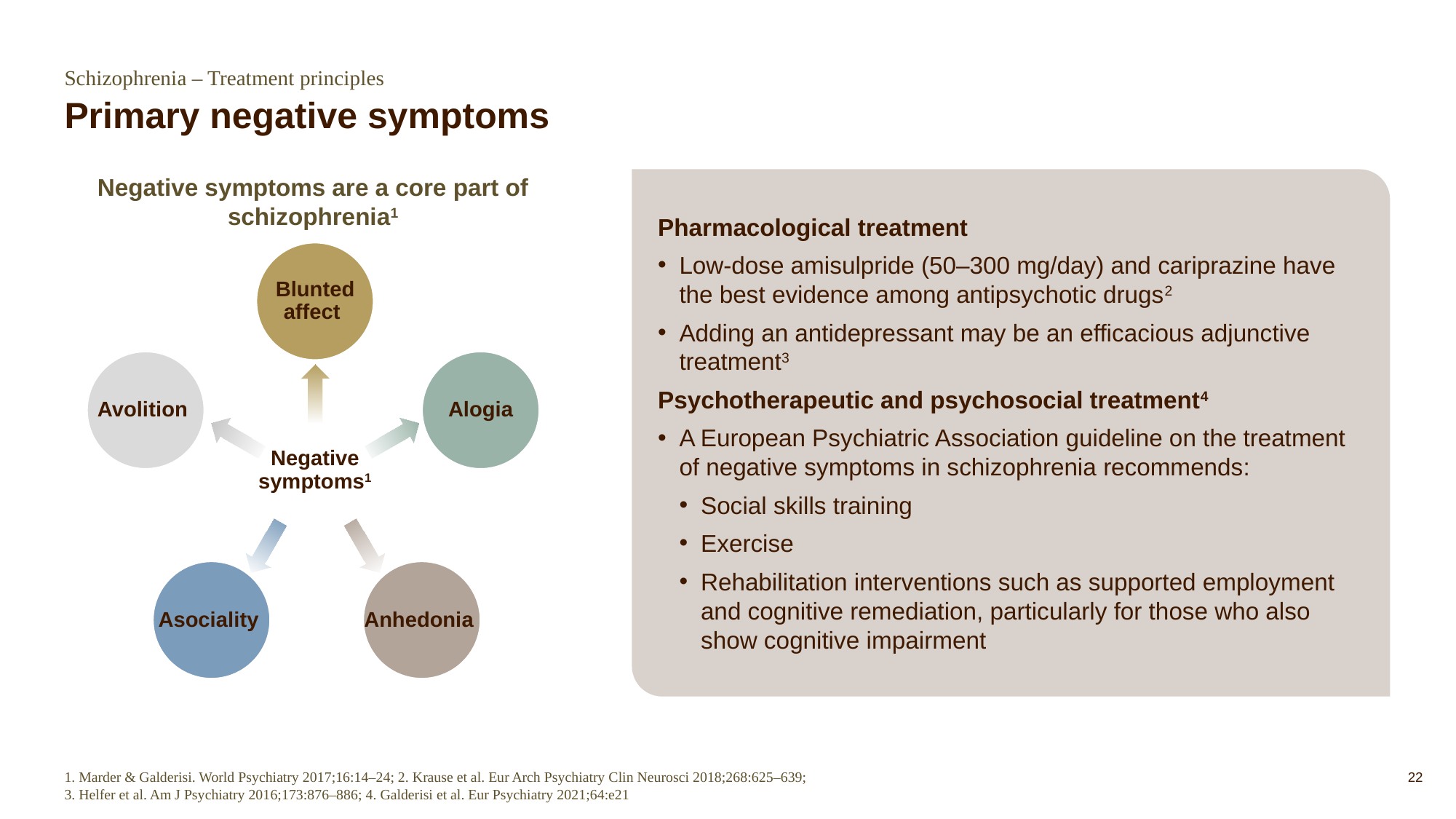

Schizophrenia – Treatment principles
# Primary negative symptoms
Negative symptoms are a core part of schizophrenia1

Pharmacological treatment
Low-dose amisulpride (50–300 mg/day) and cariprazine have the best evidence among antipsychotic drugs2
Adding an antidepressant may be an efficacious adjunctive treatment3
Psychotherapeutic and psychosocial treatment4
A European Psychiatric Association guideline on the treatment of negative symptoms in schizophrenia recommends:
Social skills training
Exercise
Rehabilitation interventions such as supported employment and cognitive remediation, particularly for those who also show cognitive impairment
Blunted affect
Avolition
Alogia

Negative symptoms1

Asociality
Anhedonia
1. Marder & Galderisi. World Psychiatry 2017;16:14–24; 2. Krause et al. Eur Arch Psychiatry Clin Neurosci 2018;268:625–639;
3. Helfer et al. Am J Psychiatry 2016;173:876–886; 4. Galderisi et al. Eur Psychiatry 2021;64:e21
22